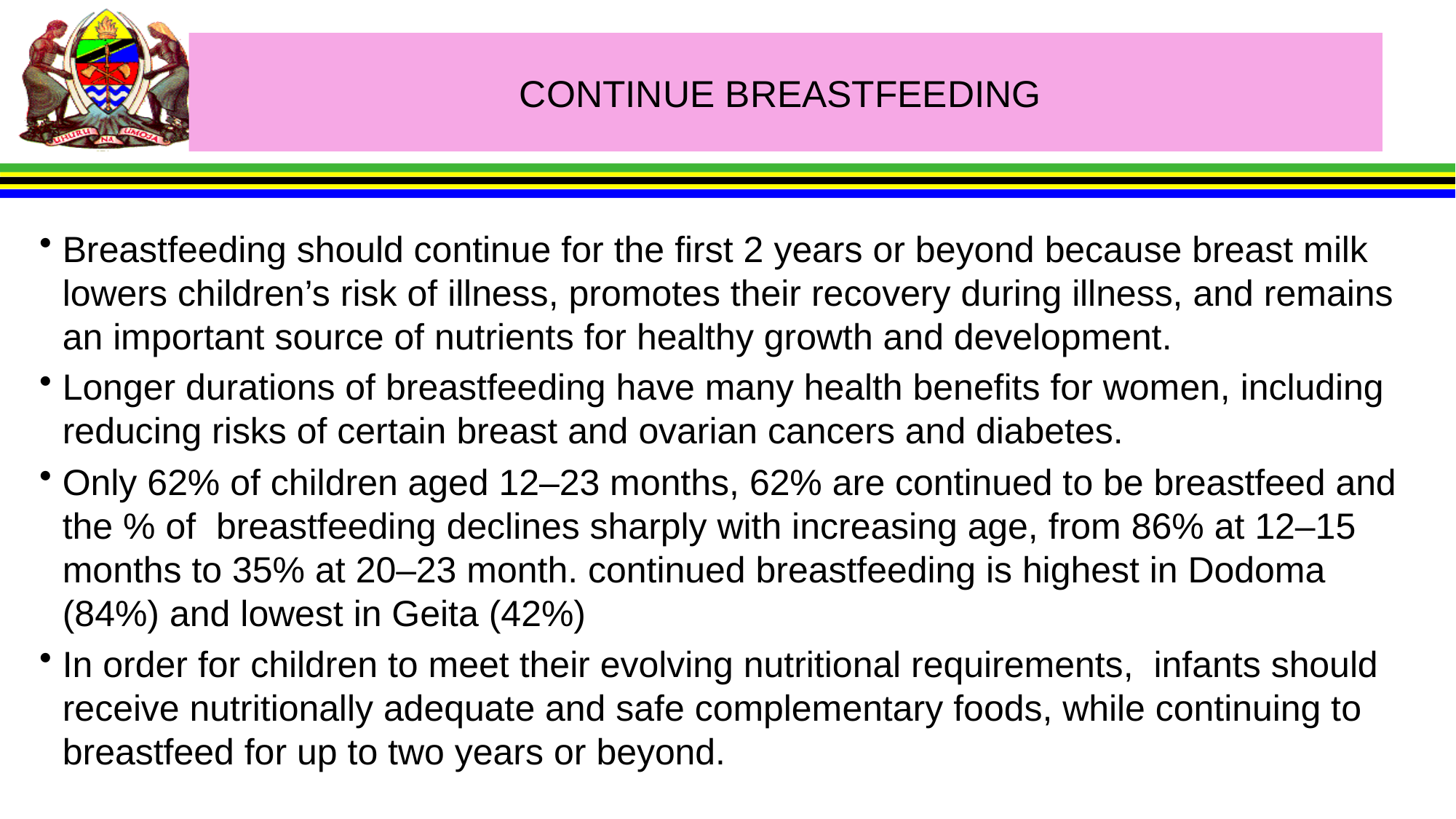

# CONTINUE BREASTFEEDING
Breastfeeding should continue for the first 2 years or beyond because breast milk lowers children’s risk of illness, promotes their recovery during illness, and remains an important source of nutrients for healthy growth and development.
Longer durations of breastfeeding have many health benefits for women, including reducing risks of certain breast and ovarian cancers and diabetes.
Only 62% of children aged 12–23 months, 62% are continued to be breastfeed and the % of  breastfeeding declines sharply with increasing age, from 86% at 12–15 months to 35% at 20–23 month. continued breastfeeding is highest in Dodoma (84%) and lowest in Geita (42%)
In order for children to meet their evolving nutritional requirements,  infants should receive nutritionally adequate and safe complementary foods, while continuing to breastfeed for up to two years or beyond.